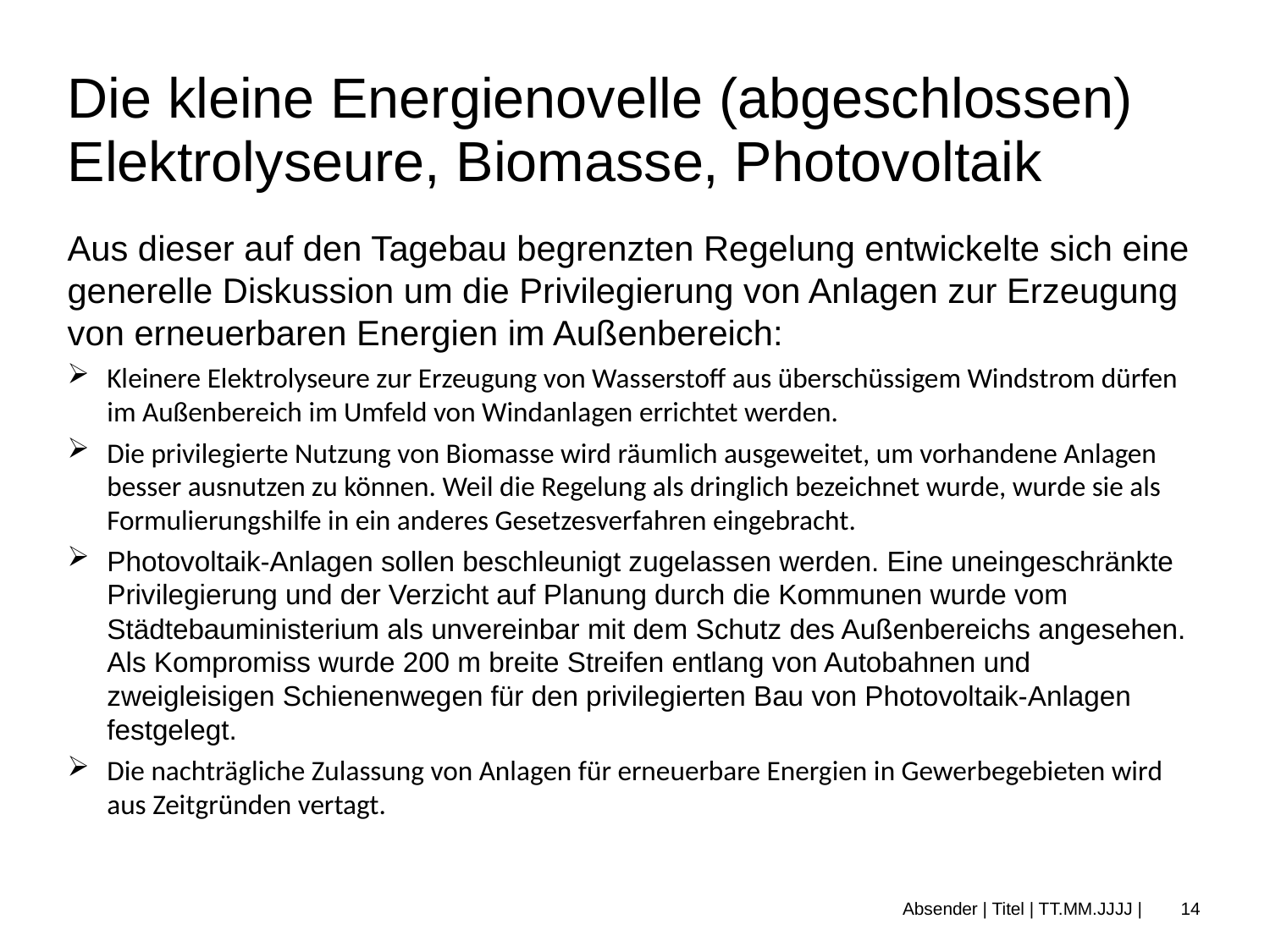

# Die kleine Energienovelle (abgeschlossen) Elektrolyseure, Biomasse, Photovoltaik
Aus dieser auf den Tagebau begrenzten Regelung entwickelte sich eine generelle Diskussion um die Privilegierung von Anlagen zur Erzeugung von erneuerbaren Energien im Außenbereich:
Kleinere Elektrolyseure zur Erzeugung von Wasserstoff aus überschüssigem Windstrom dürfen  im Außenbereich im Umfeld von Windanlagen errichtet werden.
Die privilegierte Nutzung von Biomasse wird räumlich ausgeweitet, um vorhandene Anlagen besser ausnutzen zu können. Weil die Regelung als dringlich bezeichnet wurde, wurde sie als Formulierungshilfe in ein anderes Gesetzesverfahren eingebracht.
Photovoltaik-Anlagen sollen beschleunigt zugelassen werden. Eine uneingeschränkte Privilegierung und der Verzicht auf Planung durch die Kommunen wurde vom Städtebauministerium als unvereinbar mit dem Schutz des Außenbereichs angesehen. Als Kompromiss wurde 200 m breite Streifen entlang von Autobahnen und zweigleisigen Schienenwegen für den privilegierten Bau von Photovoltaik-Anlagen festgelegt.
Die nachträgliche Zulassung von Anlagen für erneuerbare Energien in Gewerbegebieten wird aus Zeitgründen vertagt.
Absender | Titel | TT.MM.JJJJ |
14